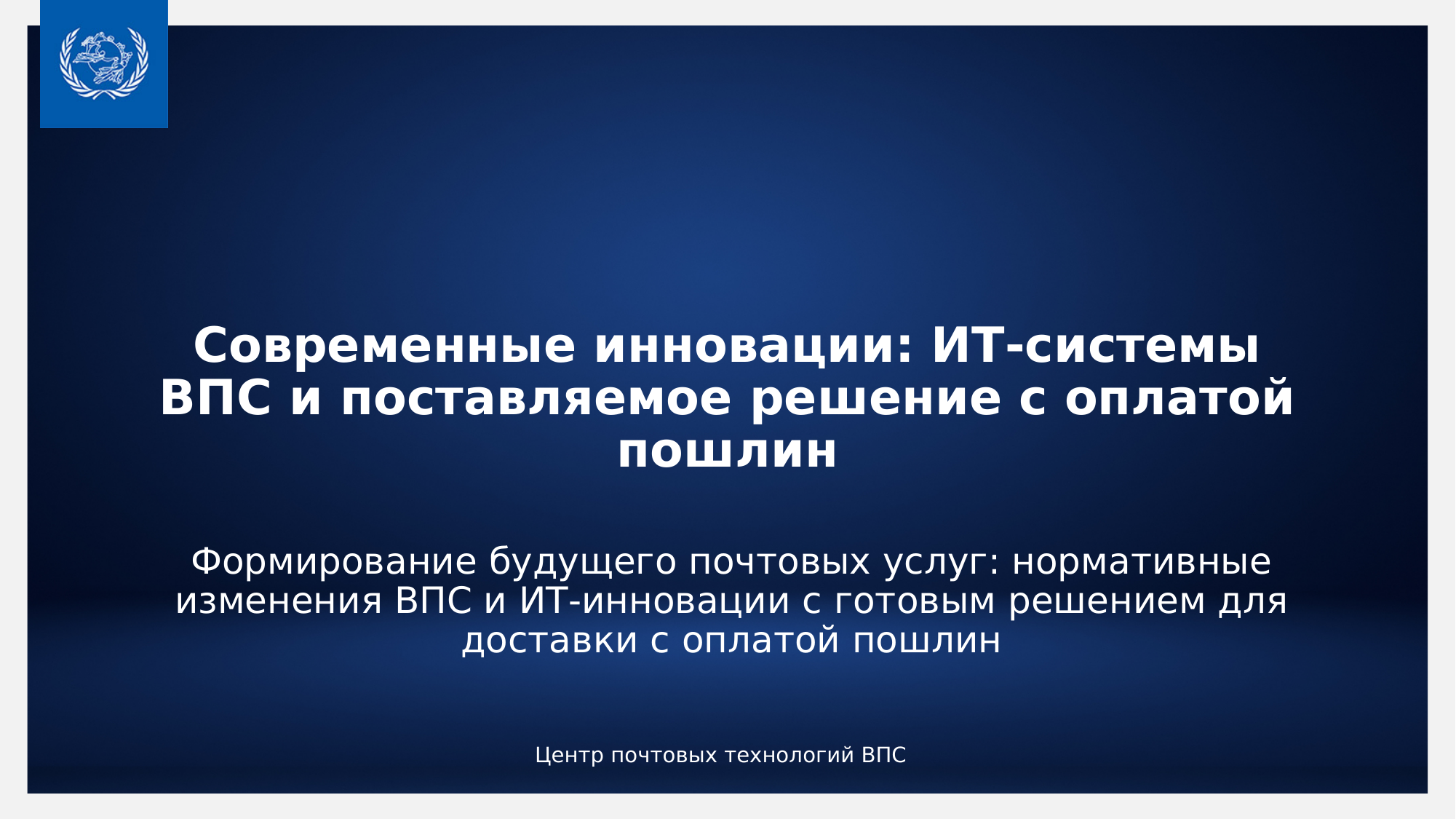

# Современные инновации: ИТ-системы ВПС и поставляемое решение с оплатой пошлин
Формирование будущего почтовых услуг: нормативные изменения ВПС и ИТ-инновации с готовым решением для доставки с оплатой пошлин
Центр почтовых технологий ВПС